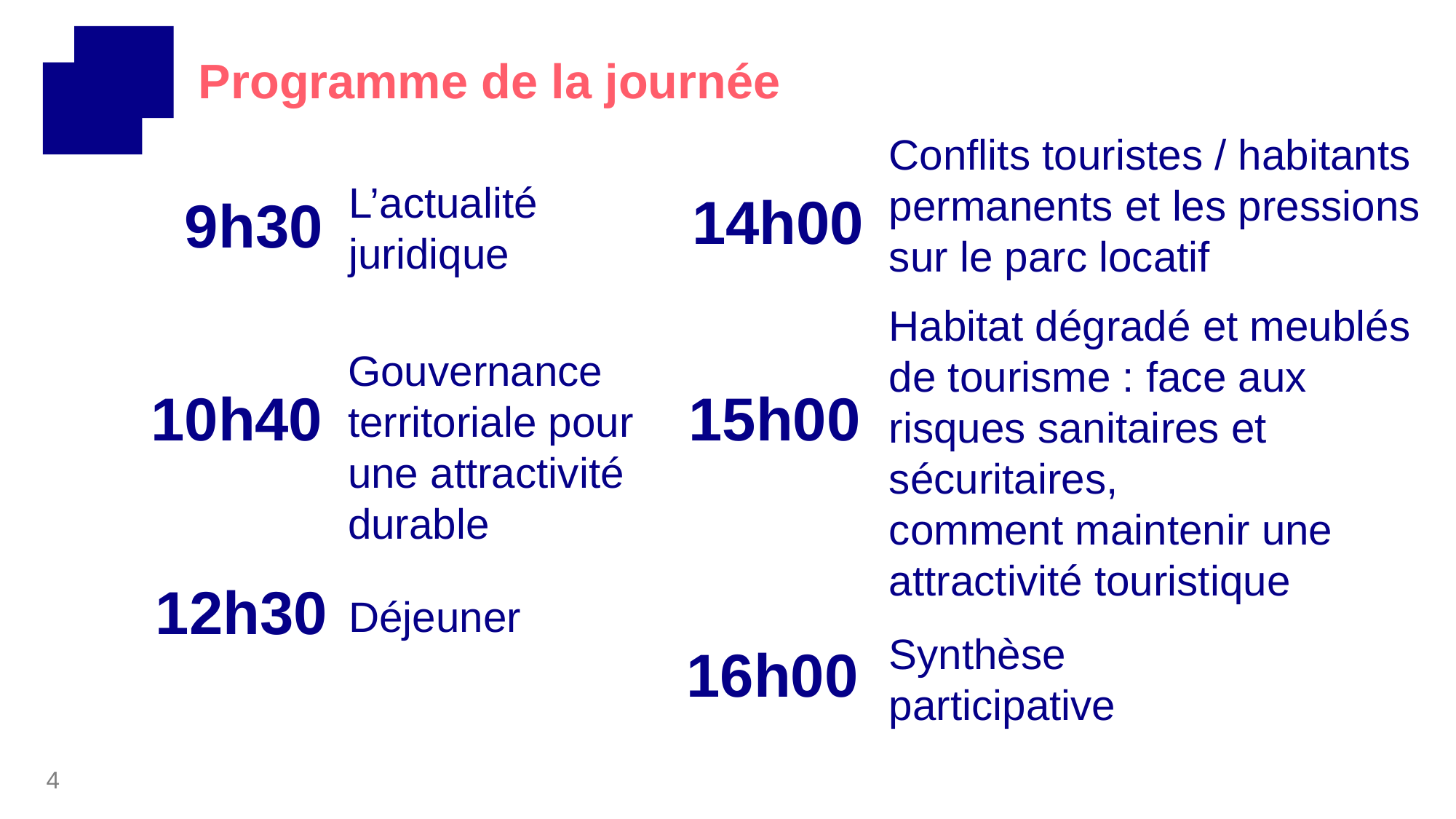

Programme de la journée
14h00
9h30
L’actualité juridique
Conflits touristes / habitants permanents et les pressions sur le parc locatif

15h00
10h40

Gouvernance territoriale pour une attractivité durable
Habitat dégradé et meublés de tourisme : face aux risques sanitaires et sécuritaires,
comment maintenir une attractivité touristique

12h30
Déjeuner
16h00
Synthèse participative
4